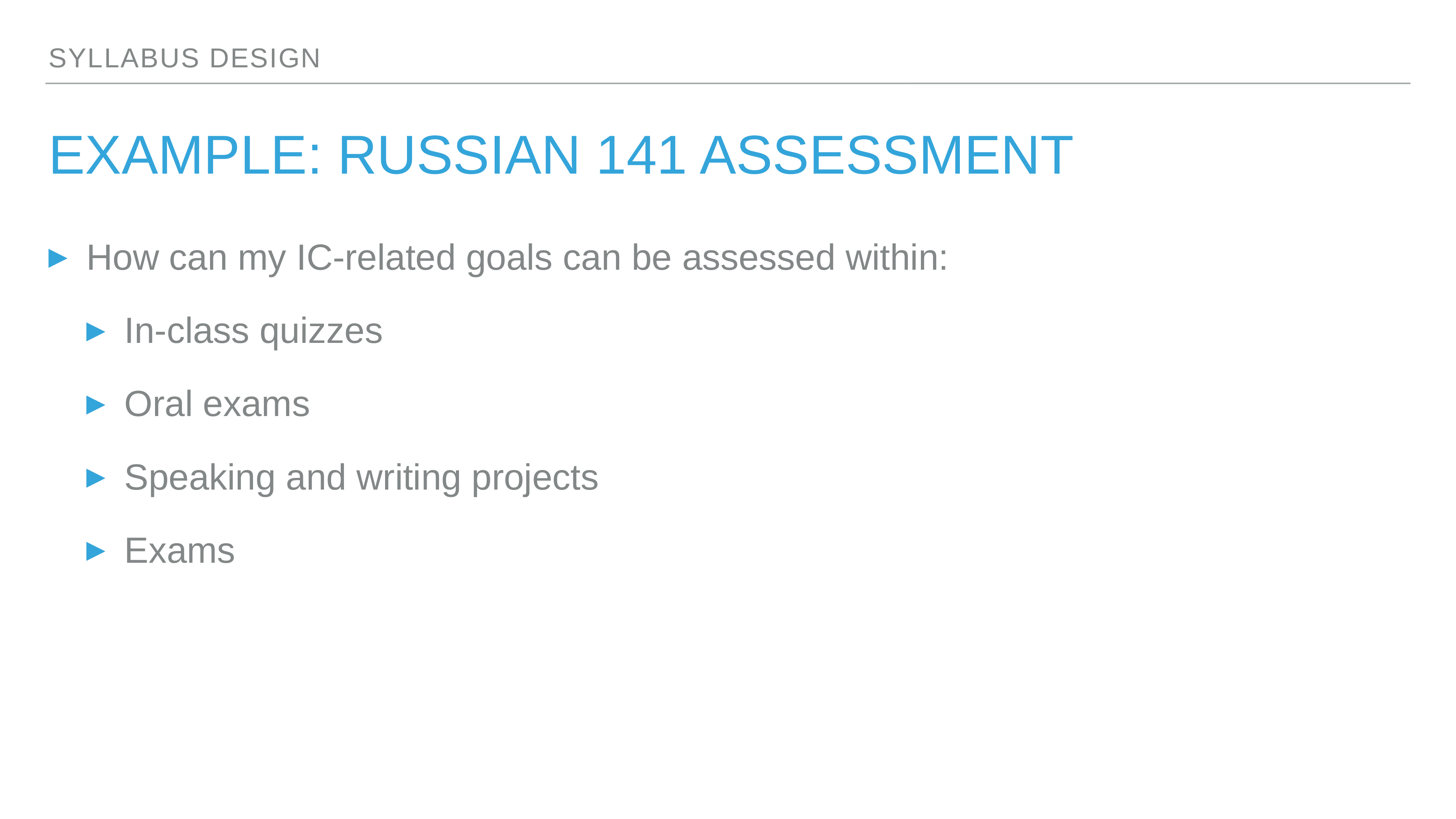

13
Syllabus design
# Example: Russian 141 Assessment
How can my IC-related goals can be assessed within:
In-class quizzes
Oral exams
Speaking and writing projects
Exams